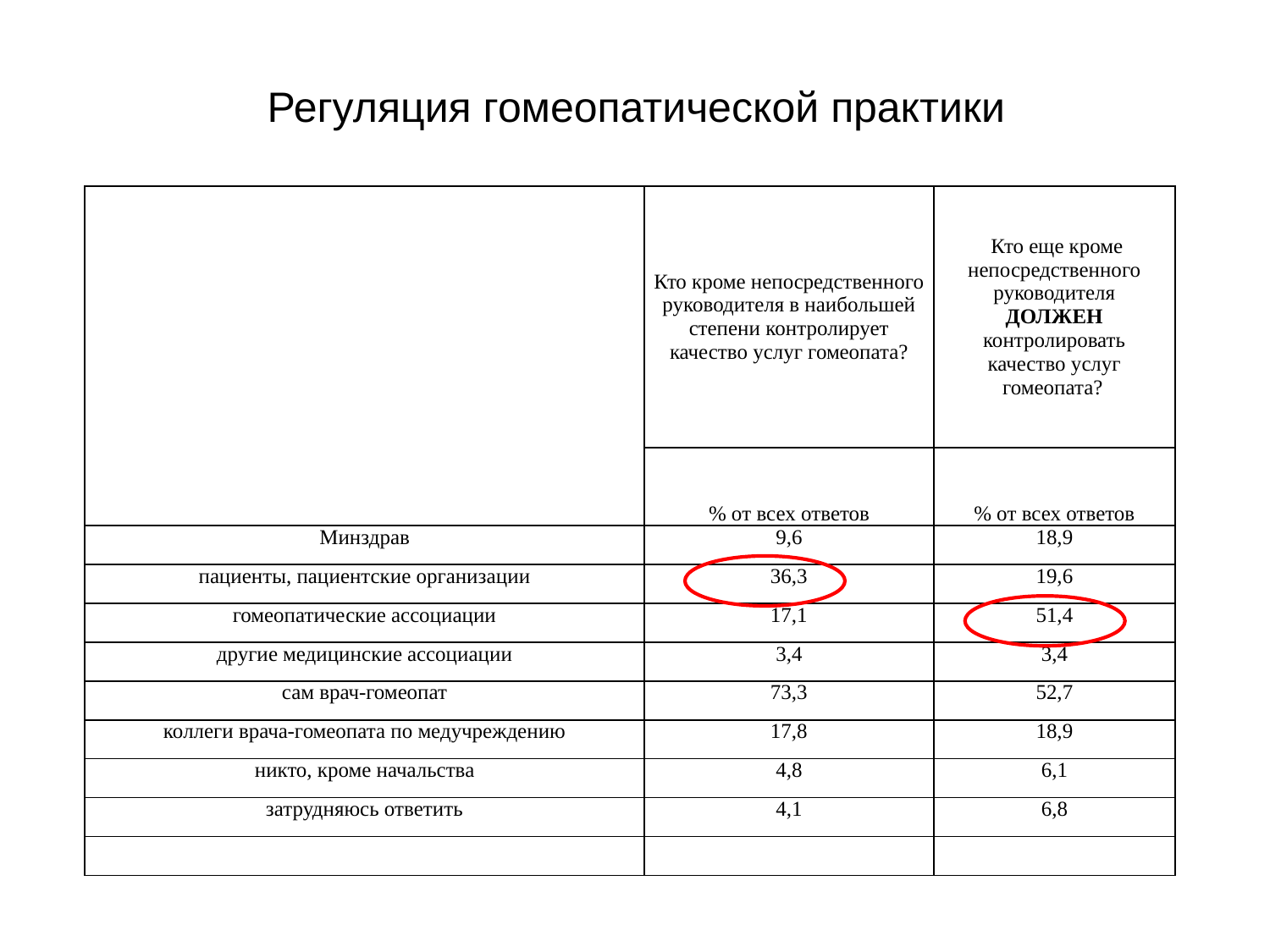

# Регуляция гомеопатической практики
|  | Кто кроме непосредственного руководителя в наибольшей степени контролирует качество услуг гомеопата? | Кто еще кроме непосредственного руководителя ДОЛЖЕН контролировать качество услуг гомеопата? |
| --- | --- | --- |
|  | % от всех ответов | % от всех ответов |
| Минздрав | 9,6 | 18,9 |
| пациенты, пациентские организации | 36,3 | 19,6 |
| гомеопатические ассоциации | 17,1 | 51,4 |
| другие медицинские ассоциации | 3,4 | 3,4 |
| сам врач-гомеопат | 73,3 | 52,7 |
| коллеги врача-гомеопата по медучреждению | 17,8 | 18,9 |
| никто, кроме начальства | 4,8 | 6,1 |
| затрудняюсь ответить | 4,1 | 6,8 |
|  |  |  |